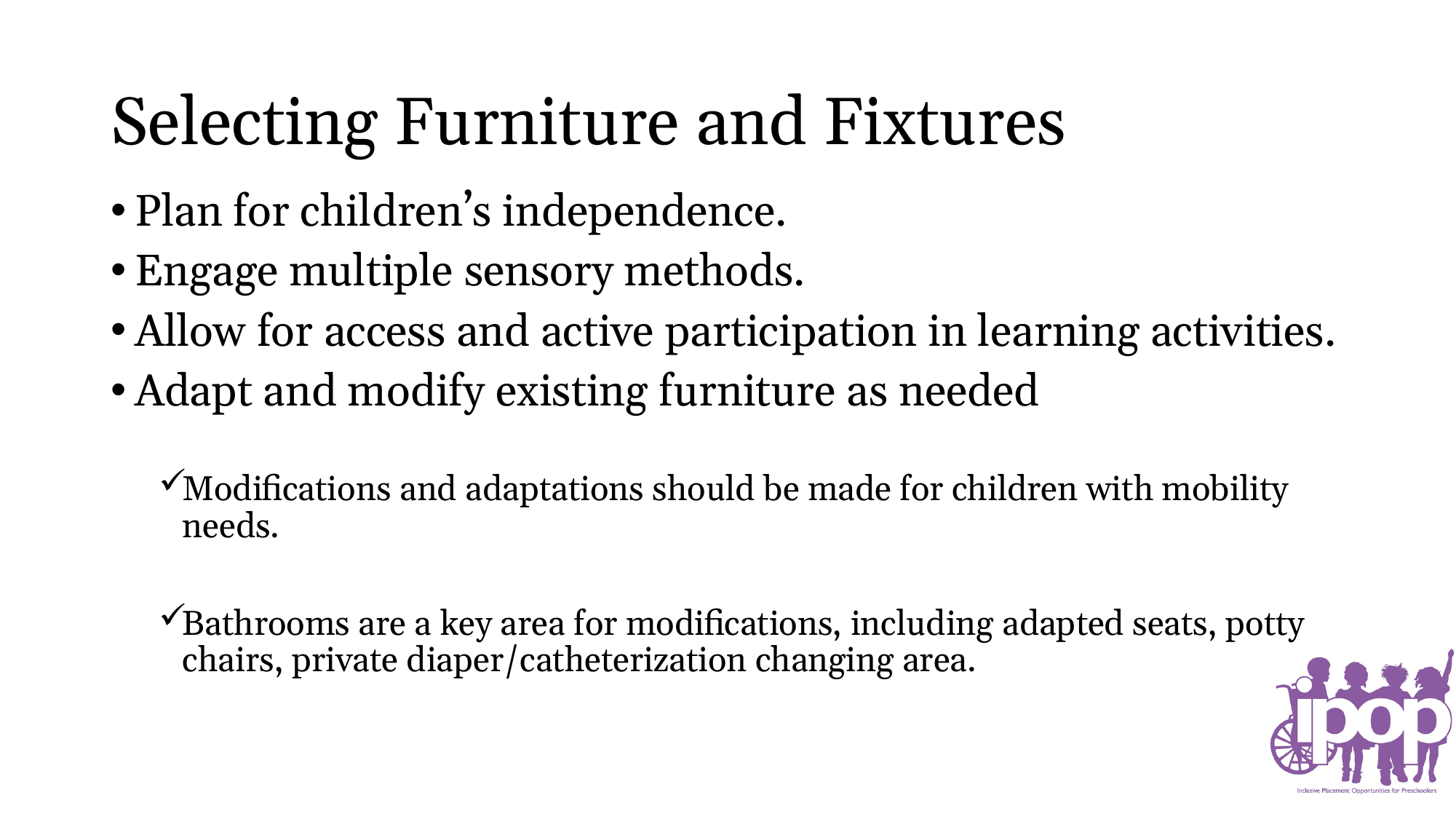

# Selecting Furniture and Fixtures
Plan for children’s independence.
Engage multiple sensory methods.
Allow for access and active participation in learning activities.
Adapt and modify existing furniture as needed

Modifications and adaptations should be made for children with mobility needs.

Bathrooms are a key area for modifications, including adapted seats, potty chairs, private diaper/catheterization changing area.